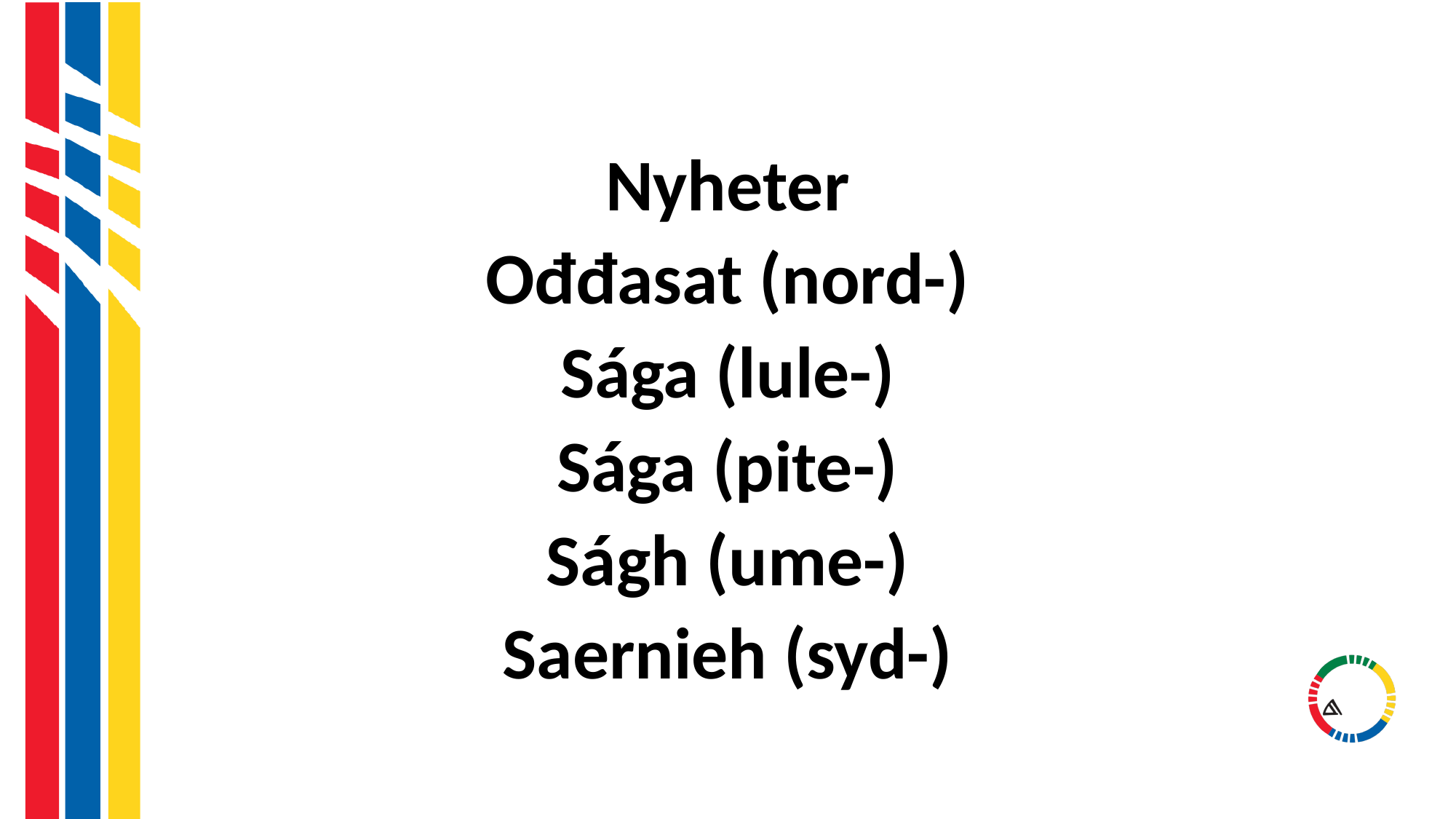

#
Nyheter
Ođđasat (nord-)
Sága (lule-)
Sága (pite-)
Ságh (ume-)
Saernieh (syd-)